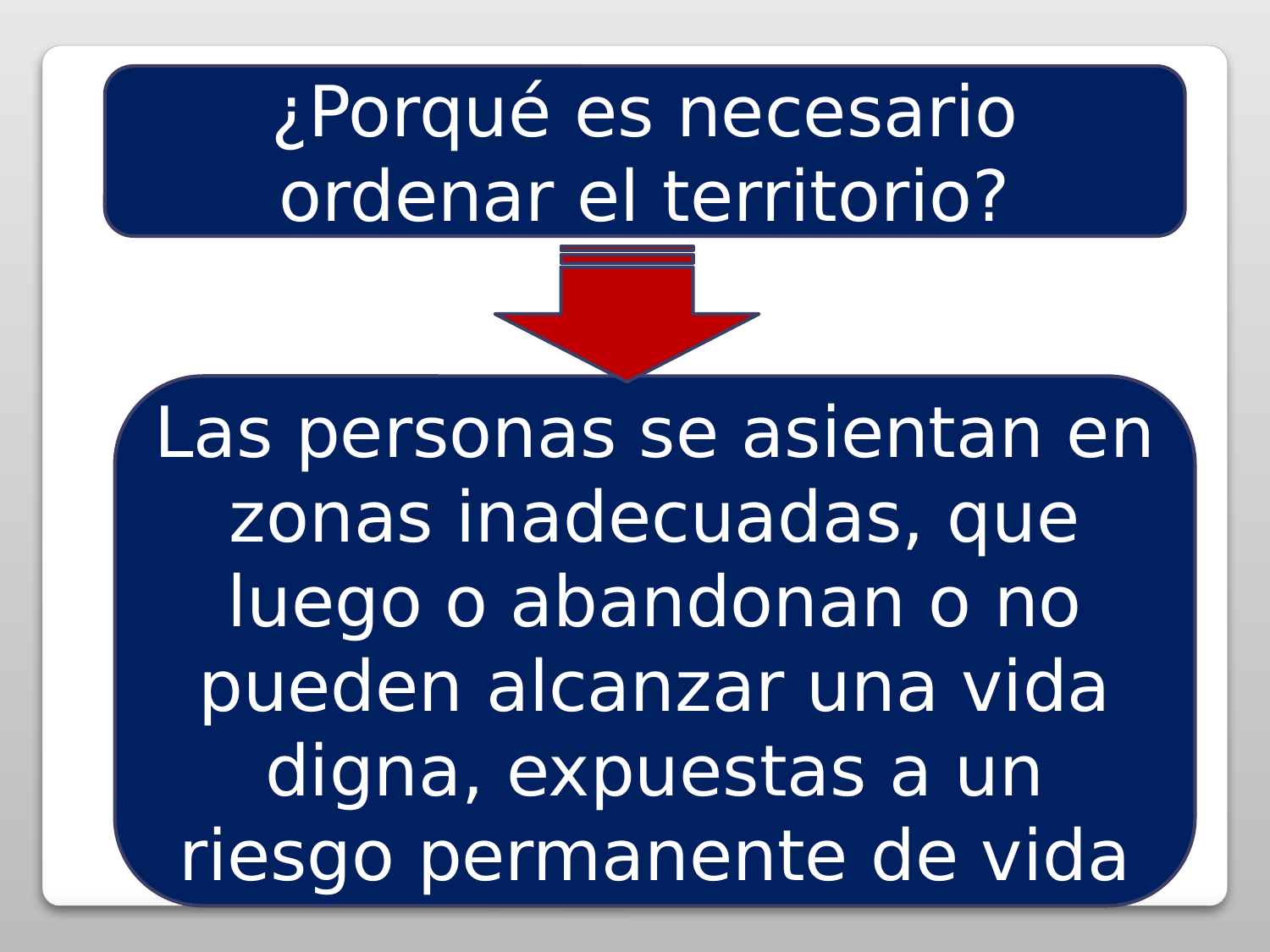

¿Porqué es necesario ordenar el territorio?

Las personas se asientan en zonas inadecuadas, que luego o abandonan o no pueden alcanzar una vida digna, expuestas a un riesgo permanente de vida